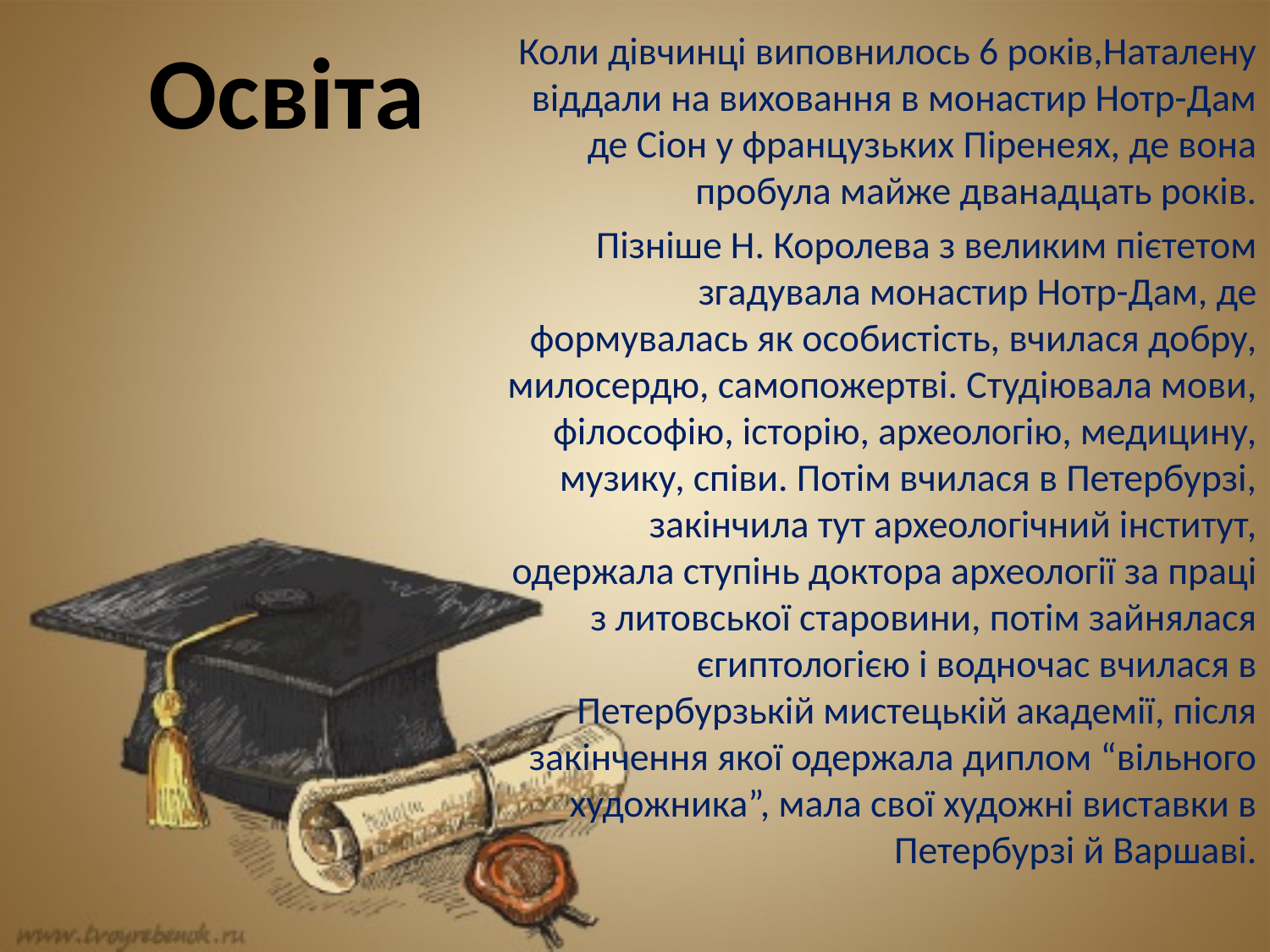

# Освіта
 Коли дівчинці виповнилось 6 років,Наталену віддали на виховання в монастир Нотр-Дам де Сіон у французьких Піренеях, де вона пробула майже дванадцать років.
Пізніше Н. Королева з великим пієтетом згадувала монастир Нотр-Дам, де формувалась як особистість, вчилася добру, милосердю, самопожертві. Студіювала мови, філософію, історію, археологію, медицину, музику, співи. Потім вчилася в Петербурзі, закінчила тут археологічний інститут, одержала ступінь доктора археології за праці з литовської старовини, потім зайнялася єгиптологією і водночас вчилася в Петербурзькій мистецькій академії, після закінчення якої одержала диплом “вільного художника”, мала свої художні виставки в Петербурзі й Варшаві.